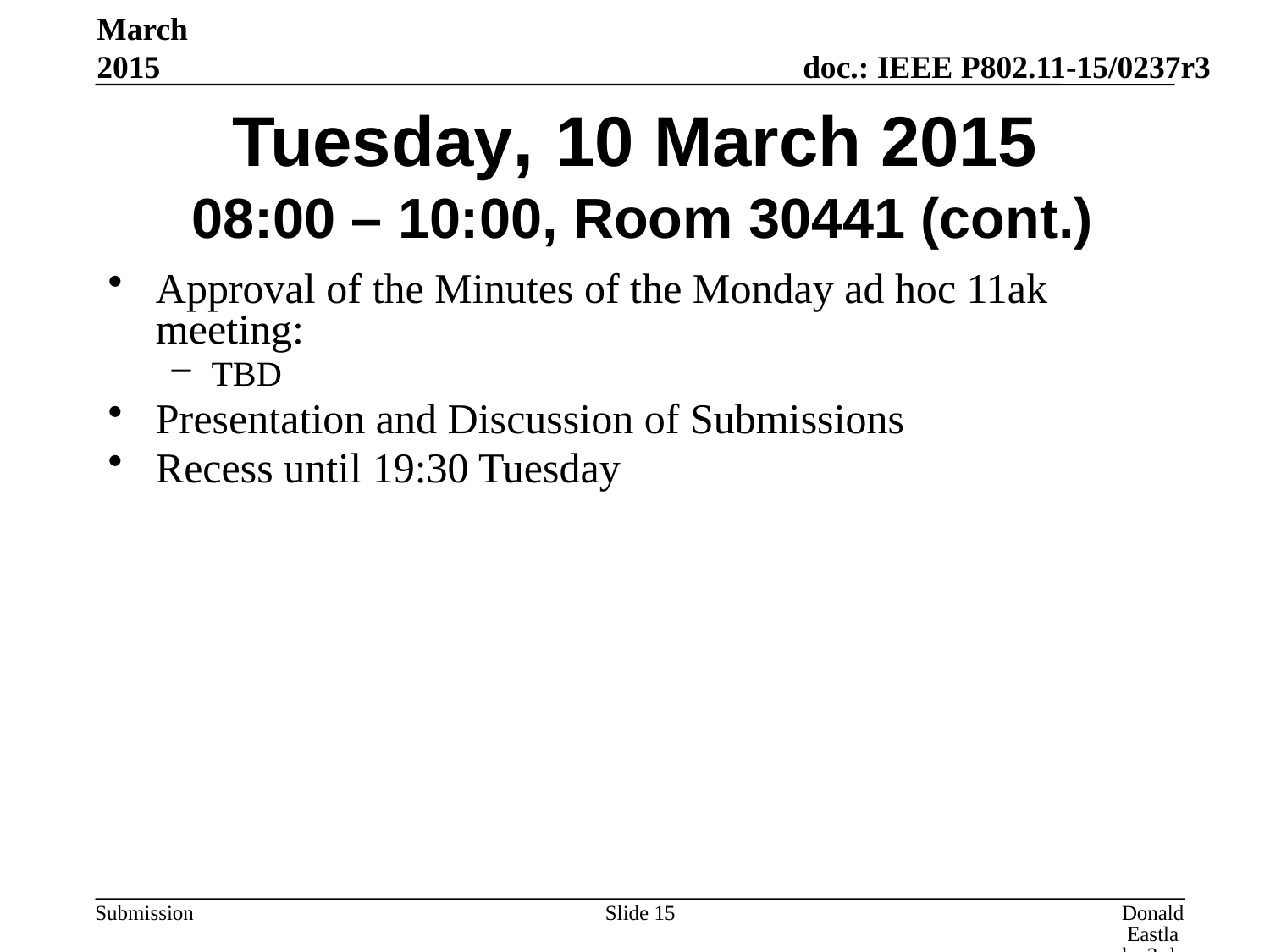

March 2015
# Tuesday, 10 March 2015 08:00 – 10:00, Room 30441 (cont.)
Approval of the Minutes of the Monday ad hoc 11ak meeting:
TBD
Presentation and Discussion of Submissions
Recess until 19:30 Tuesday

Slide 15
Donald Eastlake 3rd, Huawei Technologies